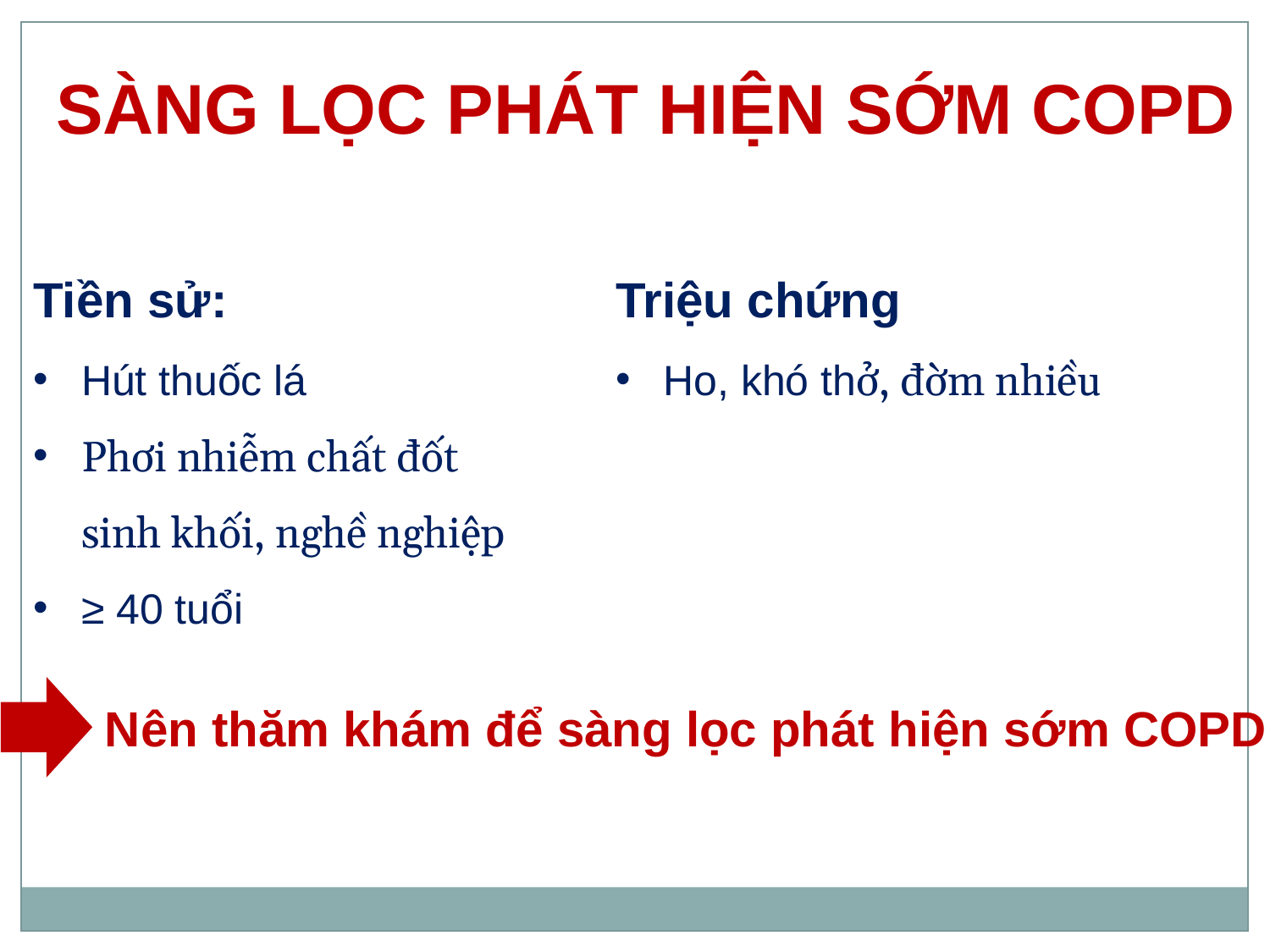

SÀNG LỌC PHÁT HIỆN SỚM COPD
Tiền sử:
Hút thuốc lá
Phơi nhiễm chất đốt sinh khối, nghề nghiệp
≥ 40 tuổi

Triệu chứng
Ho, khó thở, đờm nhiều

Nên thăm khám để sàng lọc phát hiện sớm COPD